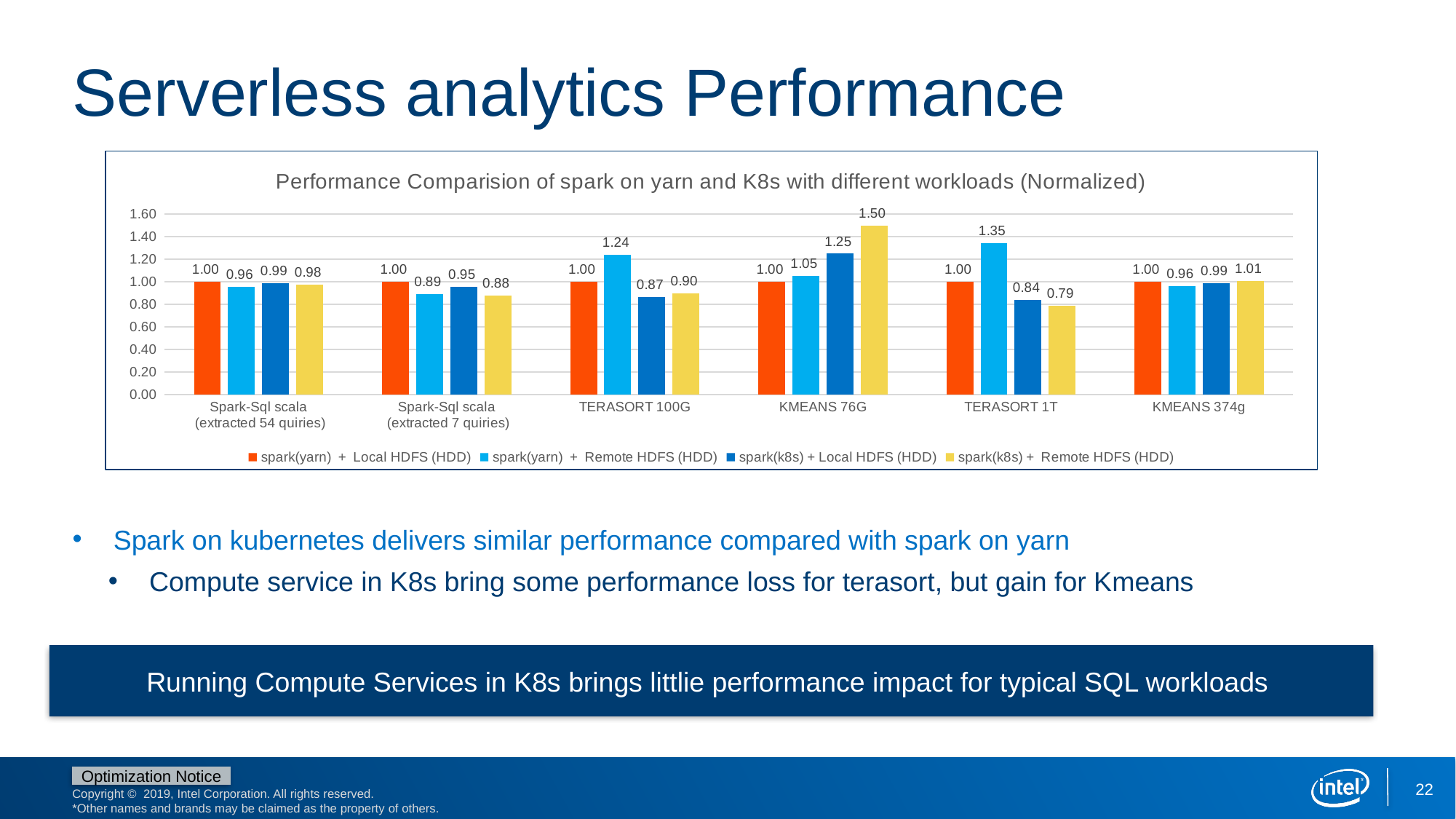

# Serverless analytics Performance

### Chart: Performance Comparision of spark on yarn and K8s with different workloads (Normalized)

| Category | spark(yarn)  +  Local HDFS (HDD) | spark(yarn)  +  Remote HDFS (HDD) | spark(k8s) + Local HDFS (HDD) | spark(k8s) +  Remote HDFS (HDD) |
|---|---|---|---|---|
| Spark-Sql scala
 (extracted 54 quiries) | 1.0 | 0.9578355586788475 | 0.9858951175406871 | 0.9760114572144647 |
| Spark-Sql scala
 (extracted 7 quiries) | 1.0 | 0.8936170212765957 | 0.9545454545454546 | 0.8795811518324608 |
| TERASORT 100G | 1.0 | 1.2398120236994568 | 0.8682911877394636 | 0.8993015873015873 |
| KMEANS 76G | 1.0 | 1.0523003741049972 | 1.249235294117647 | 1.4990823529411765 |
| TERASORT 1T | 1.0 | 1.3451600127112902 | 0.8407196056955094 | 0.7883365285861007 |
| KMEANS 374g | 1.0 | 0.9613576067687017 | 0.9861784810126581 | 1.005698364888124 |
Spark on kubernetes delivers similar performance compared with spark on yarn
Compute service in K8s bring some performance loss for terasort, but gain for Kmeans

Running Compute Services in K8s brings littlie performance impact for typical SQL workloads
22